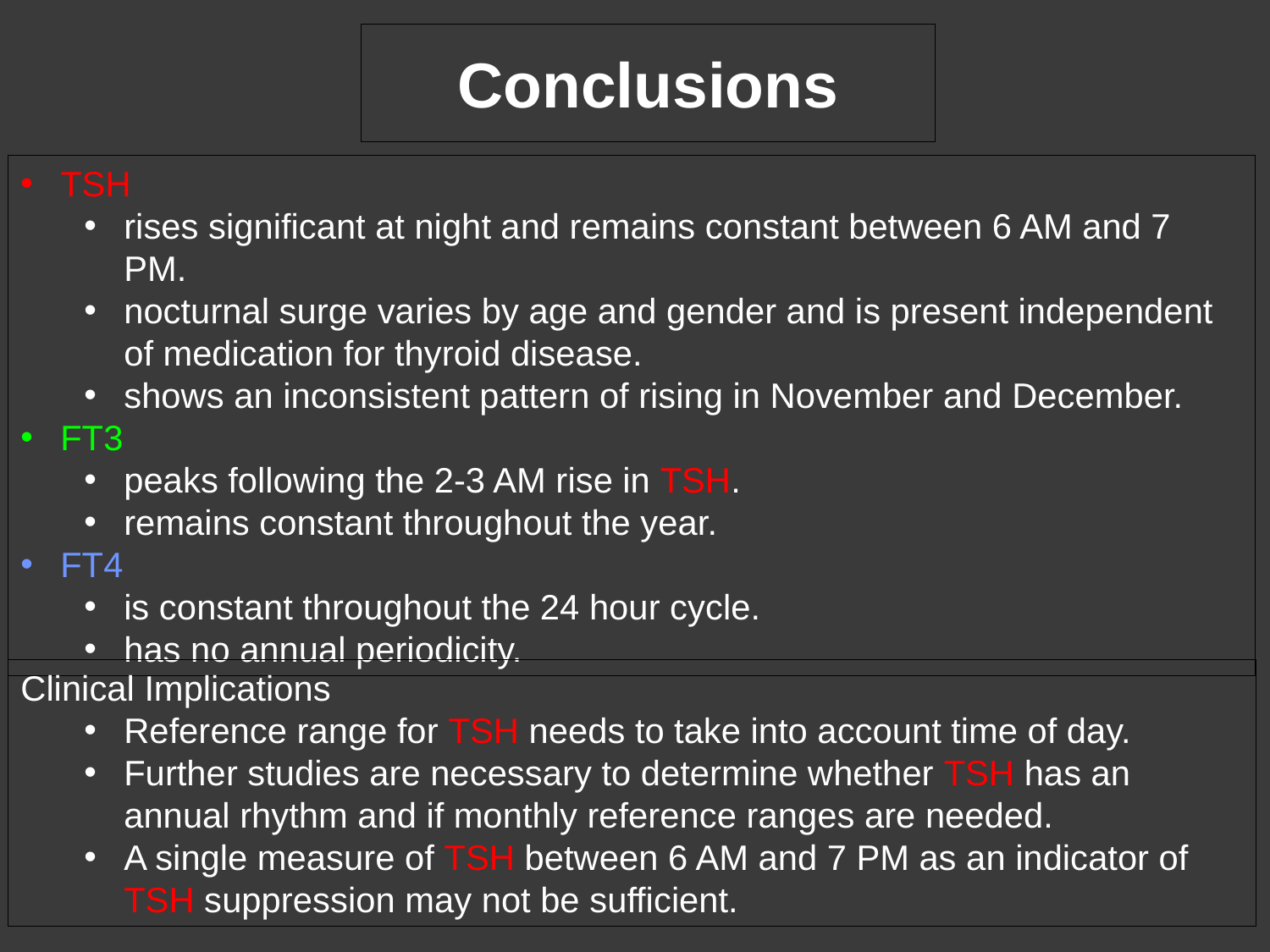

# Conclusions
TSH
rises significant at night and remains constant between 6 AM and 7 PM.
nocturnal surge varies by age and gender and is present independent of medication for thyroid disease.
shows an inconsistent pattern of rising in November and December.
FT3
peaks following the 2-3 AM rise in TSH.
remains constant throughout the year.
FT4
is constant throughout the 24 hour cycle.
has no annual periodicity.
Clinical Implications
Reference range for TSH needs to take into account time of day.
Further studies are necessary to determine whether TSH has an annual rhythm and if monthly reference ranges are needed.
A single measure of TSH between 6 AM and 7 PM as an indicator of TSH suppression may not be sufficient.